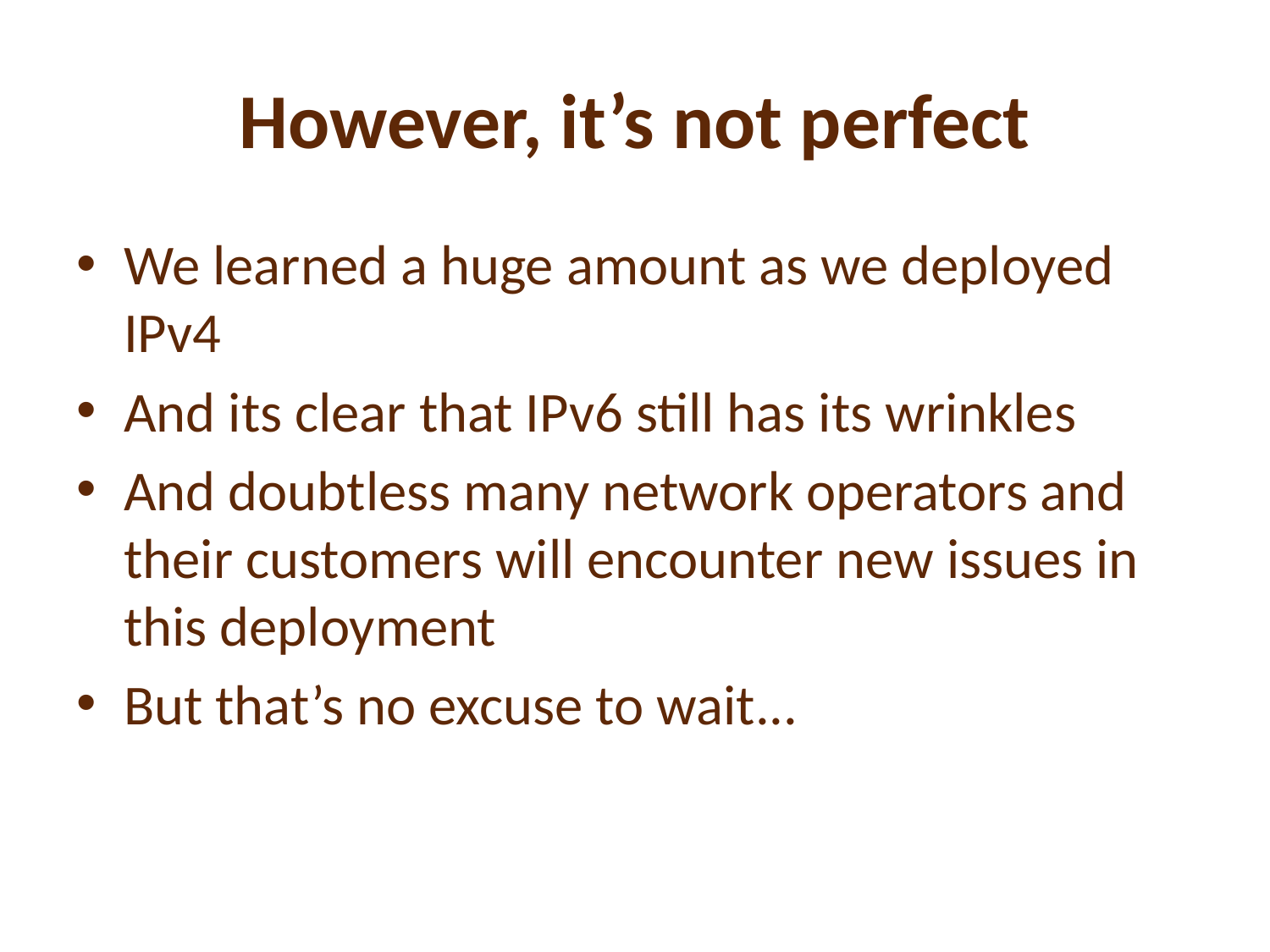

# However, it’s not perfect
We learned a huge amount as we deployed IPv4
And its clear that IPv6 still has its wrinkles
And doubtless many network operators and their customers will encounter new issues in this deployment
But that’s no excuse to wait...